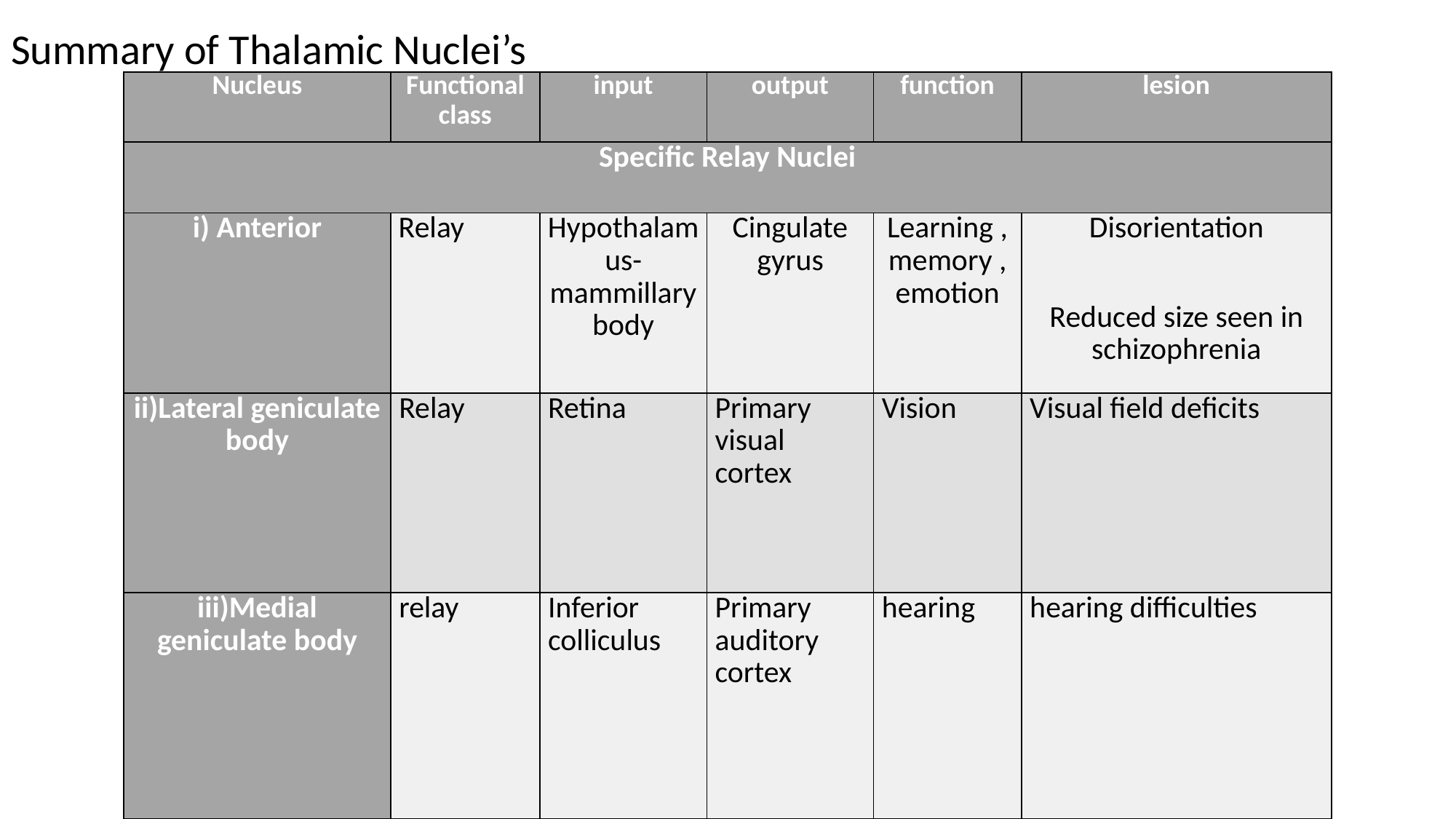

Summary of Thalamic Nuclei’s
| Nucleus | Functional class | input | output | function | lesion |
| --- | --- | --- | --- | --- | --- |
| Specific Relay Nuclei |  |  |  |  |  |
| i) Anterior | Relay | Hypothalamus- mammillary body | Cingulate gyrus | Learning , memory , emotion | Disorientation   Reduced size seen in schizophrenia |
| ii)Lateral geniculate body | Relay | Retina | Primary visual cortex | Vision | Visual field deficits |
| iii)Medial geniculate body | relay | Inferior colliculus | Primary auditory cortex | hearing | hearing difficulties |